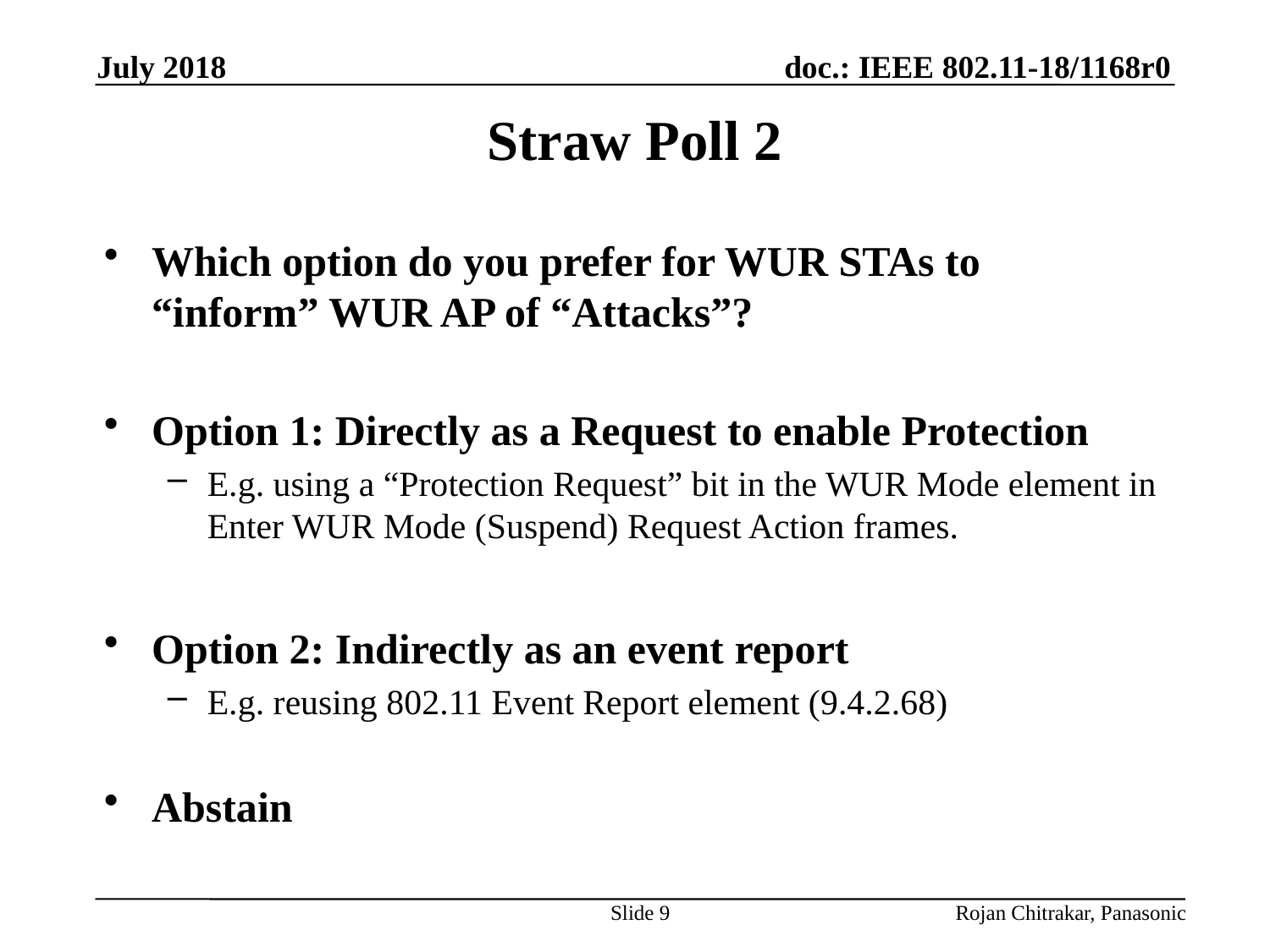

July 2018
# Straw Poll 2
Which option do you prefer for WUR STAs to “inform” WUR AP of “Attacks”?

Option 1: Directly as a Request to enable Protection
E.g. using a “Protection Request” bit in the WUR Mode element in Enter WUR Mode (Suspend) Request Action frames.

Option 2: Indirectly as an event report
E.g. reusing 802.11 Event Report element (9.4.2.68)

Abstain

Slide 9
Rojan Chitrakar, Panasonic